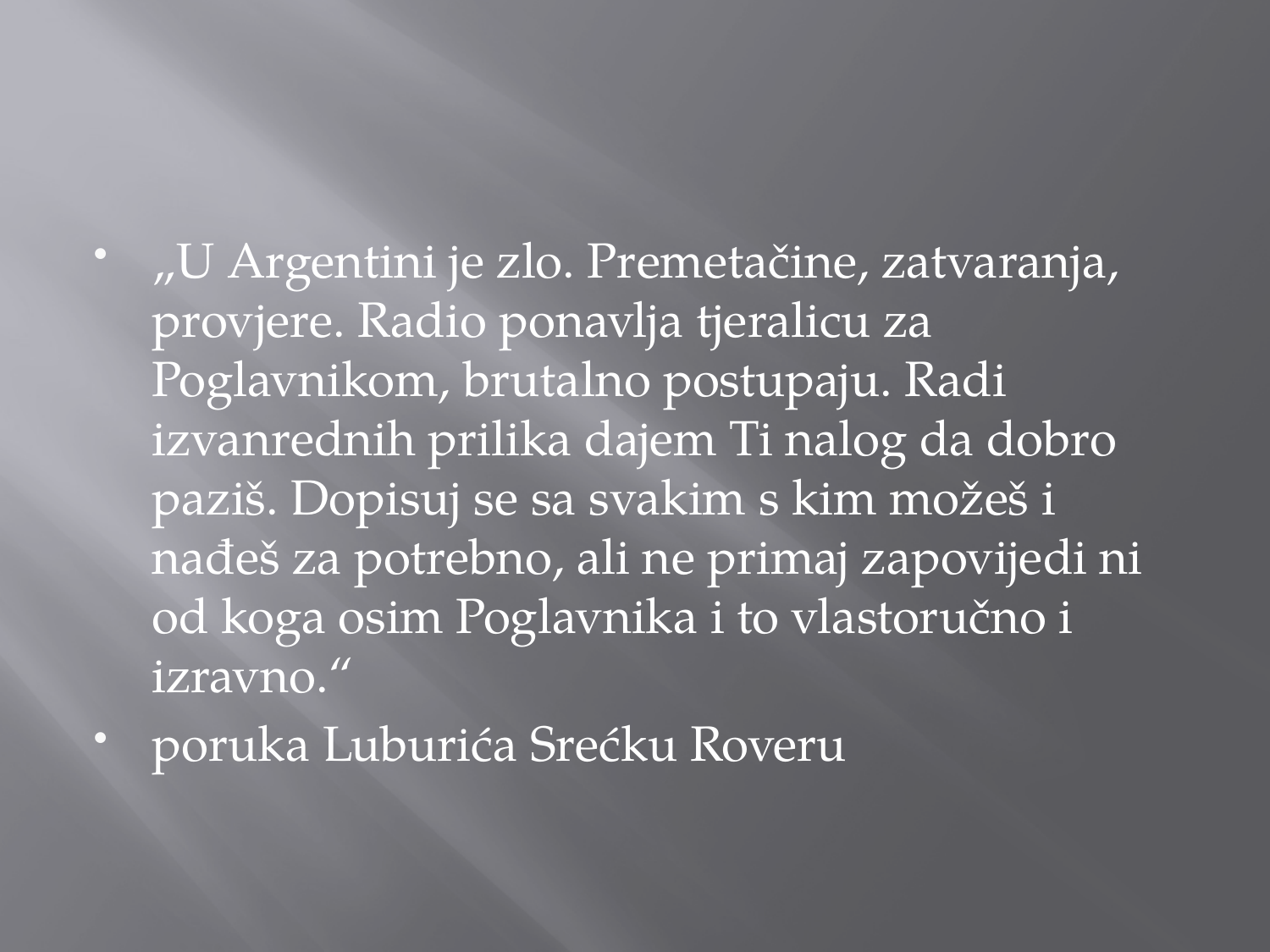

#
„U Argentini je zlo. Premetačine, zatvaranja, provjere. Radio ponavlja tjeralicu za Poglavnikom, brutalno postupaju. Radi izvanrednih prilika dajem Ti nalog da dobro paziš. Dopisuj se sa svakim s kim možeš i nađeš za potrebno, ali ne primaj zapovijedi ni od koga osim Poglavnika i to vlastoručno i izravno.“
poruka Luburića Srećku Roveru